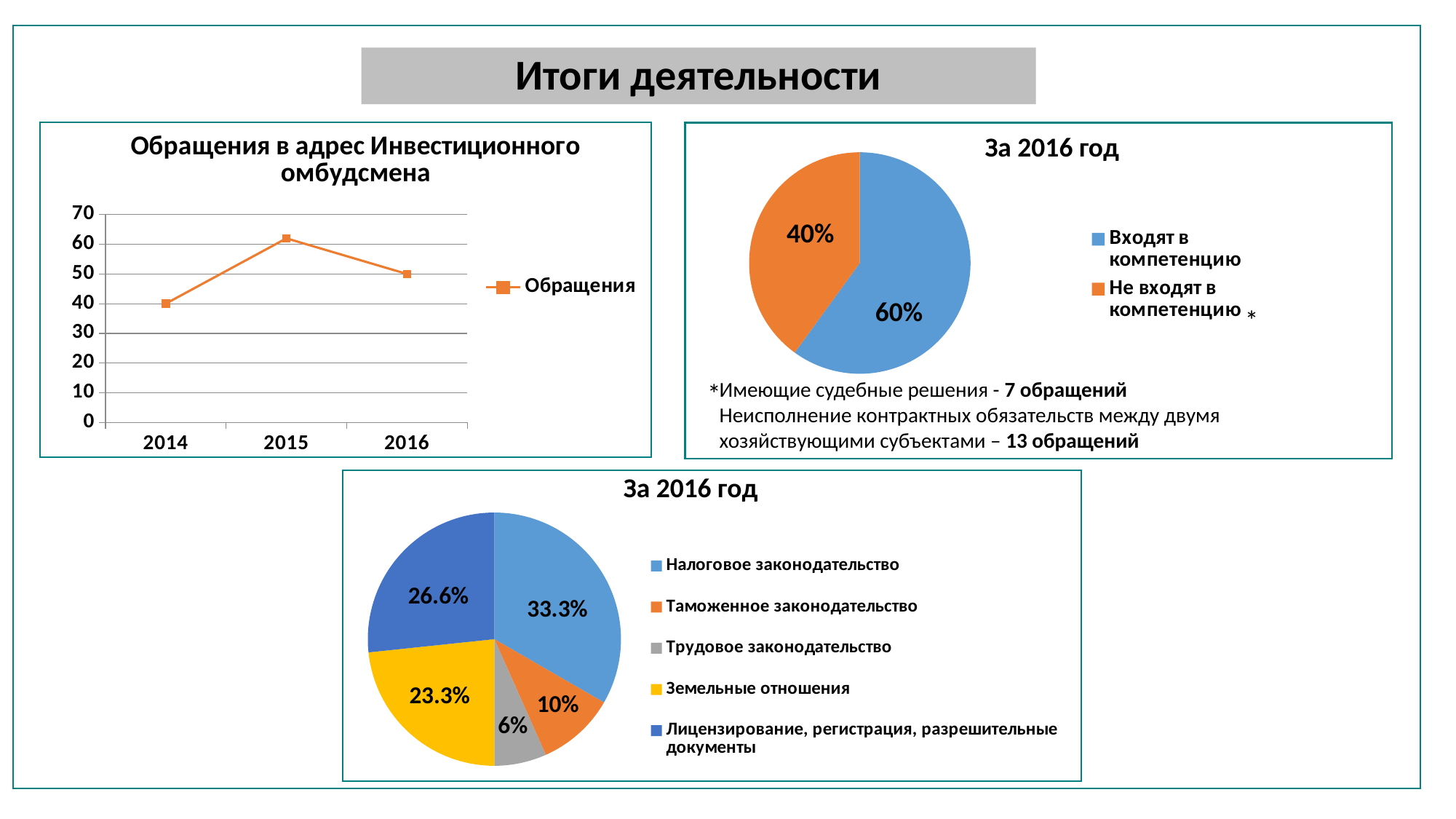

Итоги деятельности

### Chart: Обращения в адрес Инвестиционного омбудсмена

| Category | Обращения |
|---|---|
| 2014 | 40.0 |
| 2015 | 62.0 |
| 2016 | 50.0 |

За 2016 год

### Chart

| Category |  |
|---|---|
| Входят в компетенцию | 30.0 |
| Не входят в компетенцию | 20.0 |
Имеющие судебные решения - 7 обращений
Неисполнение контрактных обязательств между двумя                  хозяйствующими субъектами – 13 обращений
*
40%
60%
*
За 2016 год

### Chart

| Category |  |
|---|---|
| Налоговое законодательство | 10.0 |
| Таможенное законодательство | 3.0 |
| Трудовое законодательство | 2.0 |
| Земельные отношения | 7.0 |
| Лицензирование, регистрация, разрешительные документы | 8.0 |
26.6%
33.3%
23.3%
10%
6%